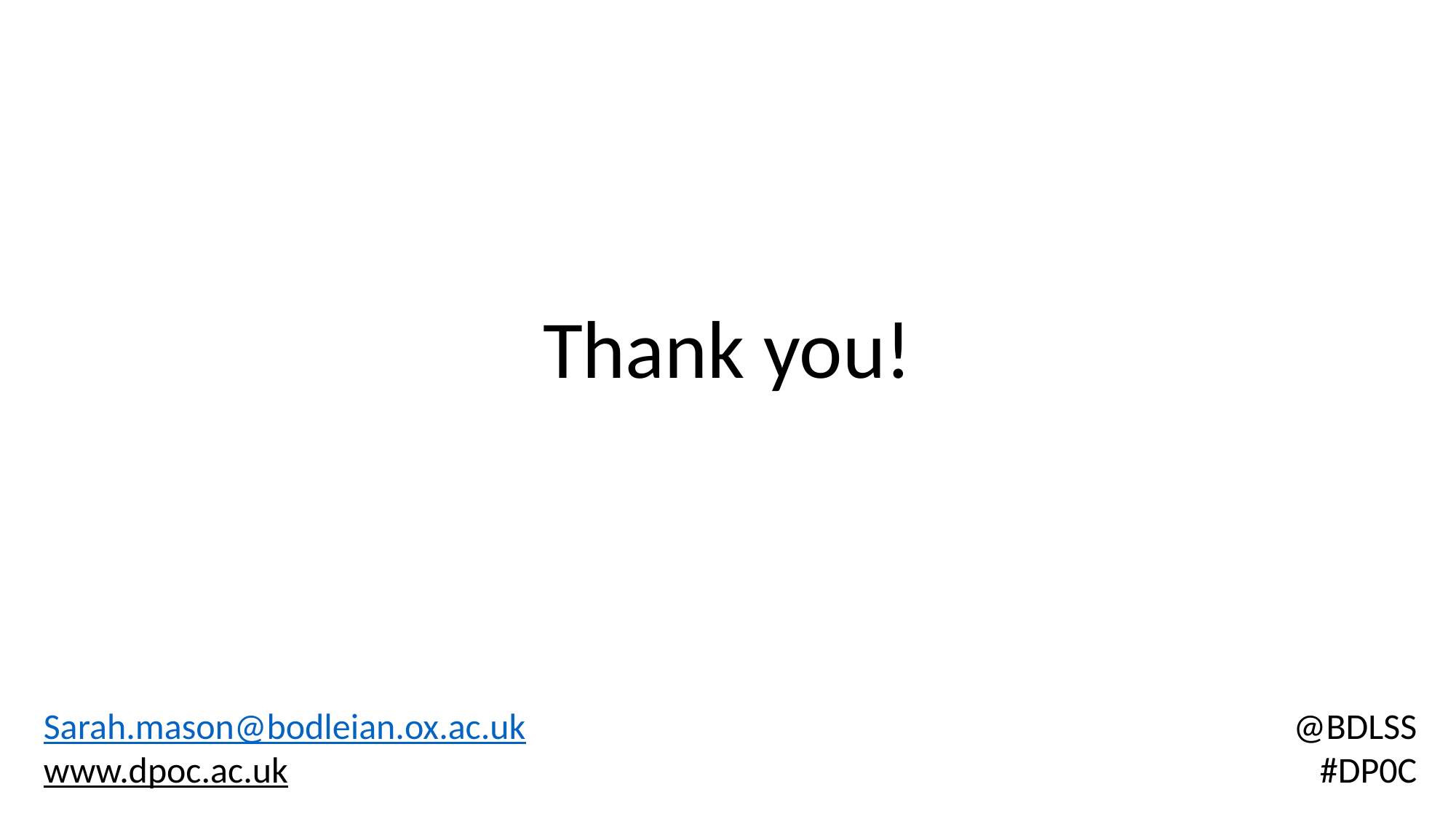

# Thank you!
Sarah.mason@bodleian.ox.ac.uk
www.dpoc.ac.uk
@BDLSS
#DP0C